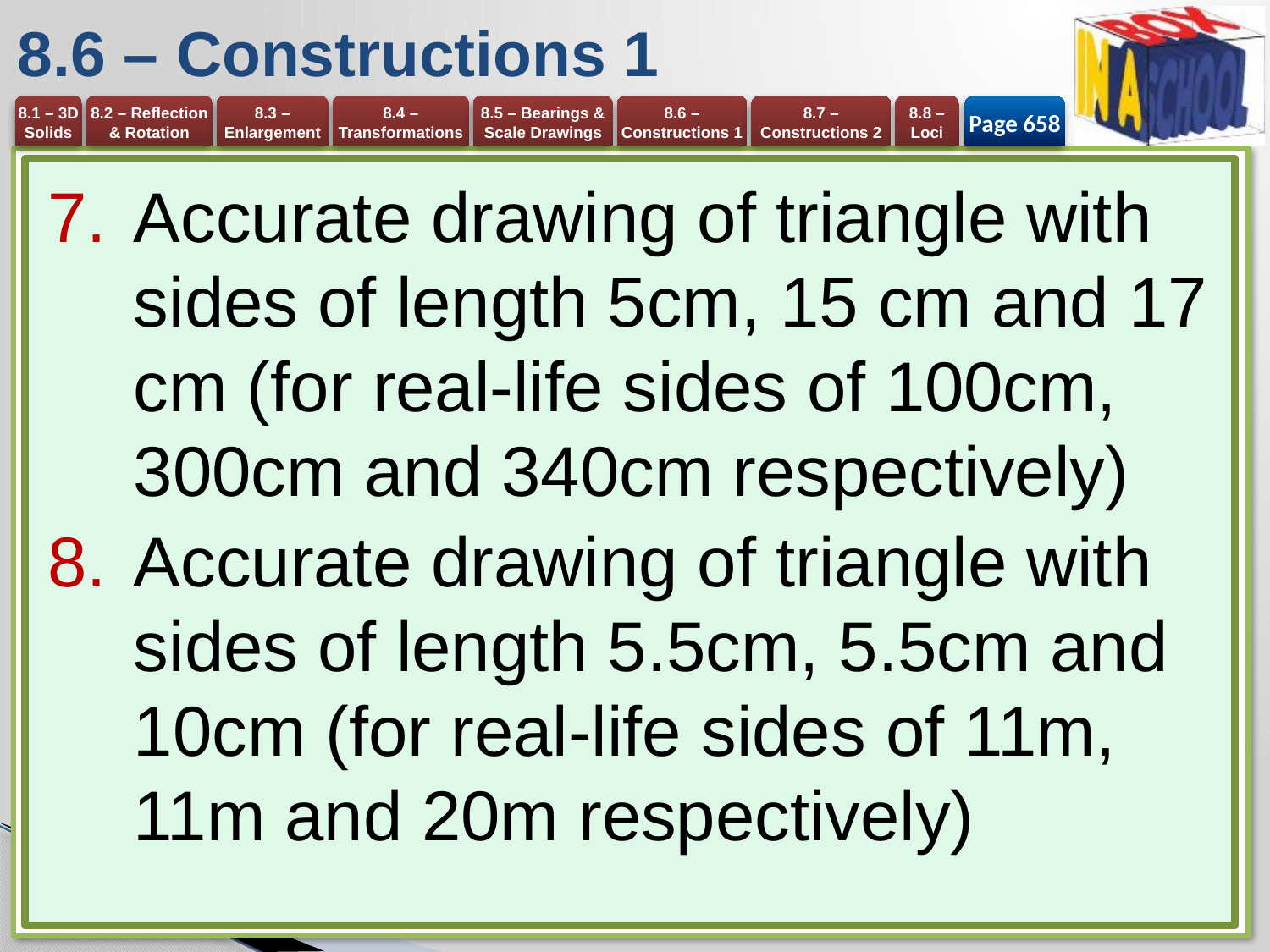

# 8.6 – Constructions 1
Page 658
Accurate drawing of triangle with sides of length 5cm, 15 cm and 17 cm (for real-life sides of 100cm, 300cm and 340cm respectively)
Accurate drawing of triangle with sides of length 5.5cm, 5.5cm and 10cm (for real-life sides of 11m, 11m and 20m respectively)